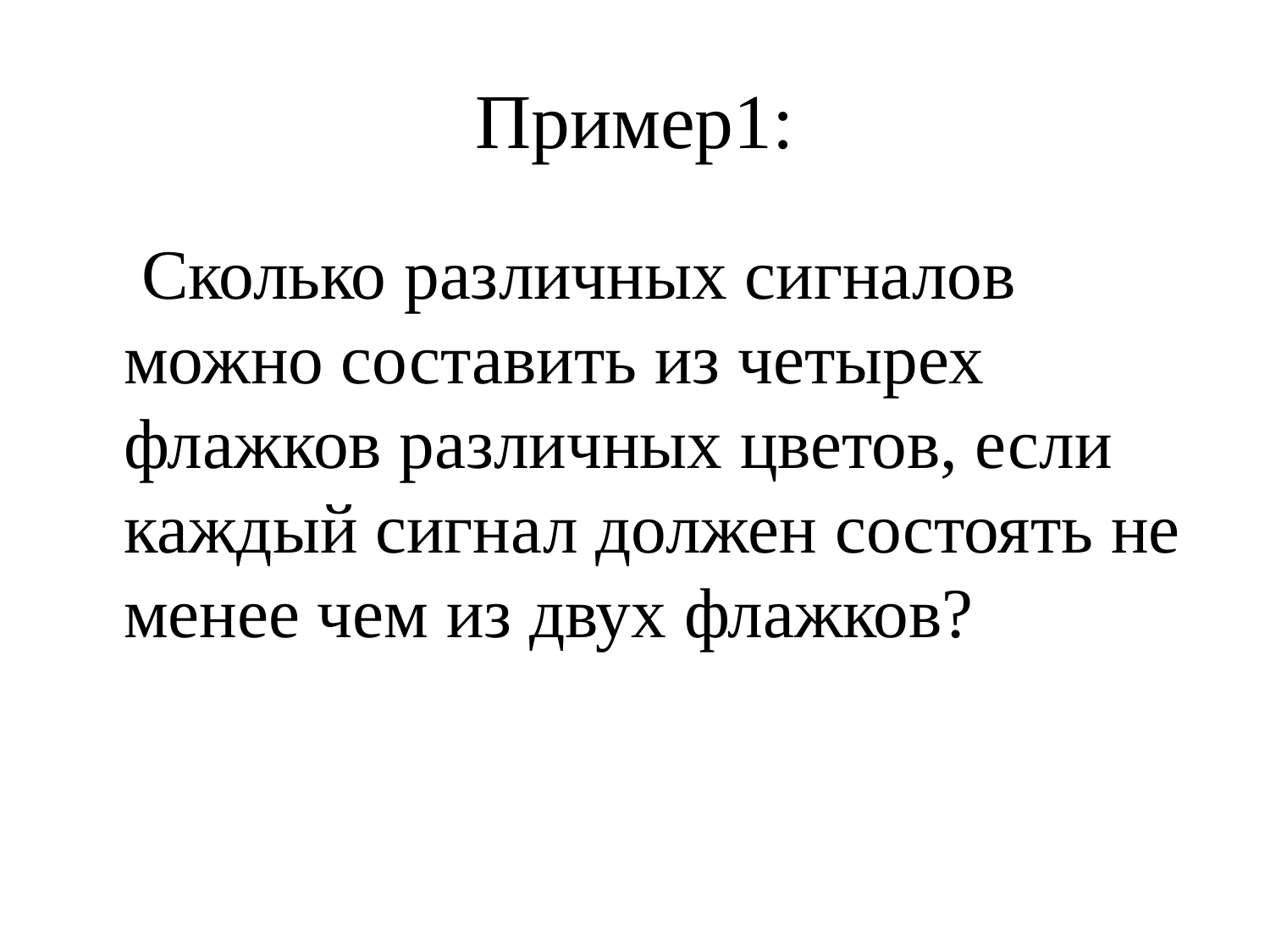

# Пример1:
	 Сколько различных сигналов можно составить из четырех флажков различных цветов, если каждый сигнал должен состоять не менее чем из двух флажков?